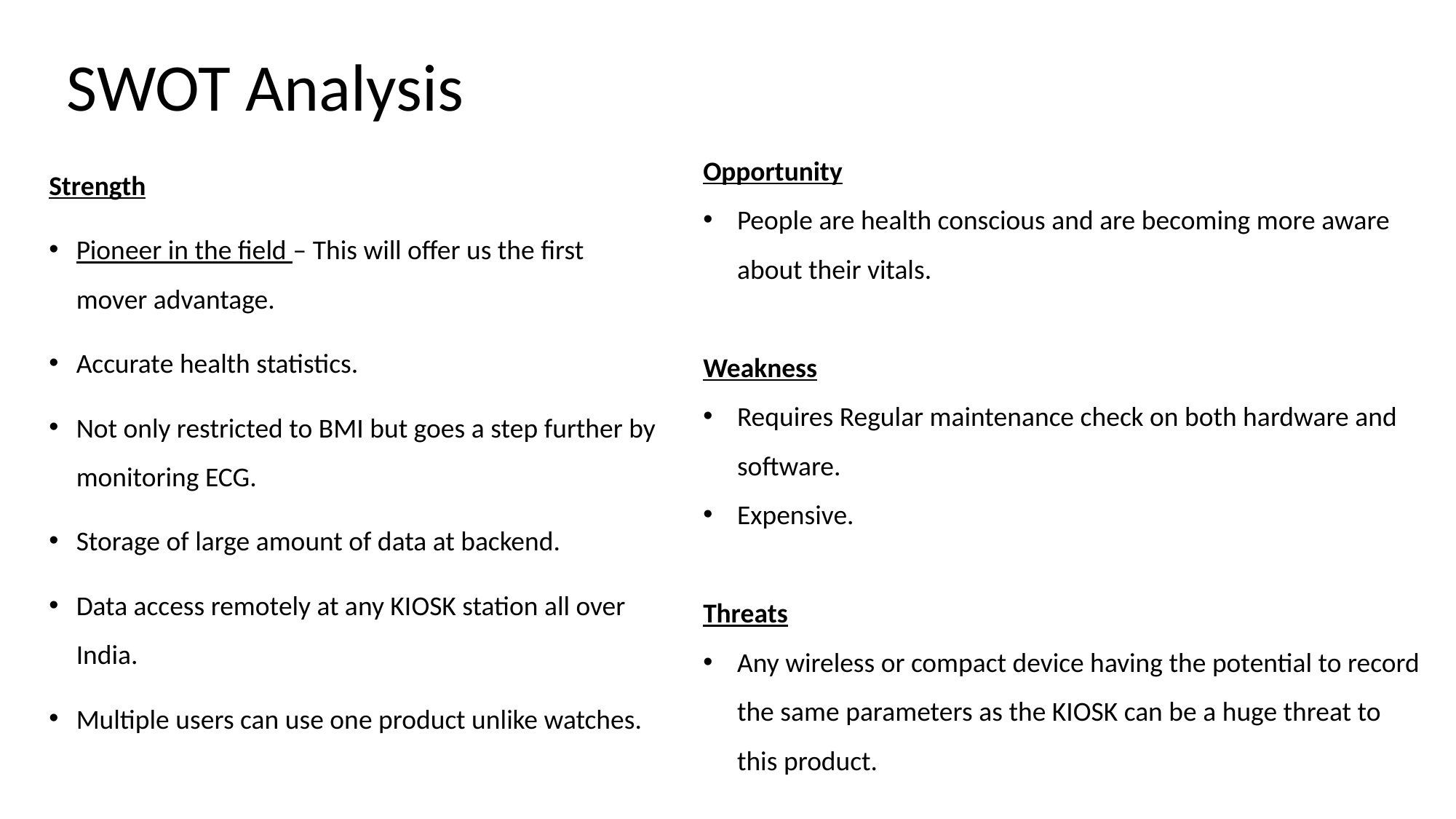

# SWOT Analysis
Opportunity
People are health conscious and are becoming more aware about their vitals.

Weakness
Requires Regular maintenance check on both hardware and software.
Expensive.

Threats
Any wireless or compact device having the potential to record the same parameters as the KIOSK can be a huge threat to this product.
Strength
Pioneer in the field – This will offer us the first mover advantage.
Accurate health statistics.
Not only restricted to BMI but goes a step further by monitoring ECG.
Storage of large amount of data at backend.
Data access remotely at any KIOSK station all over India.
Multiple users can use one product unlike watches.